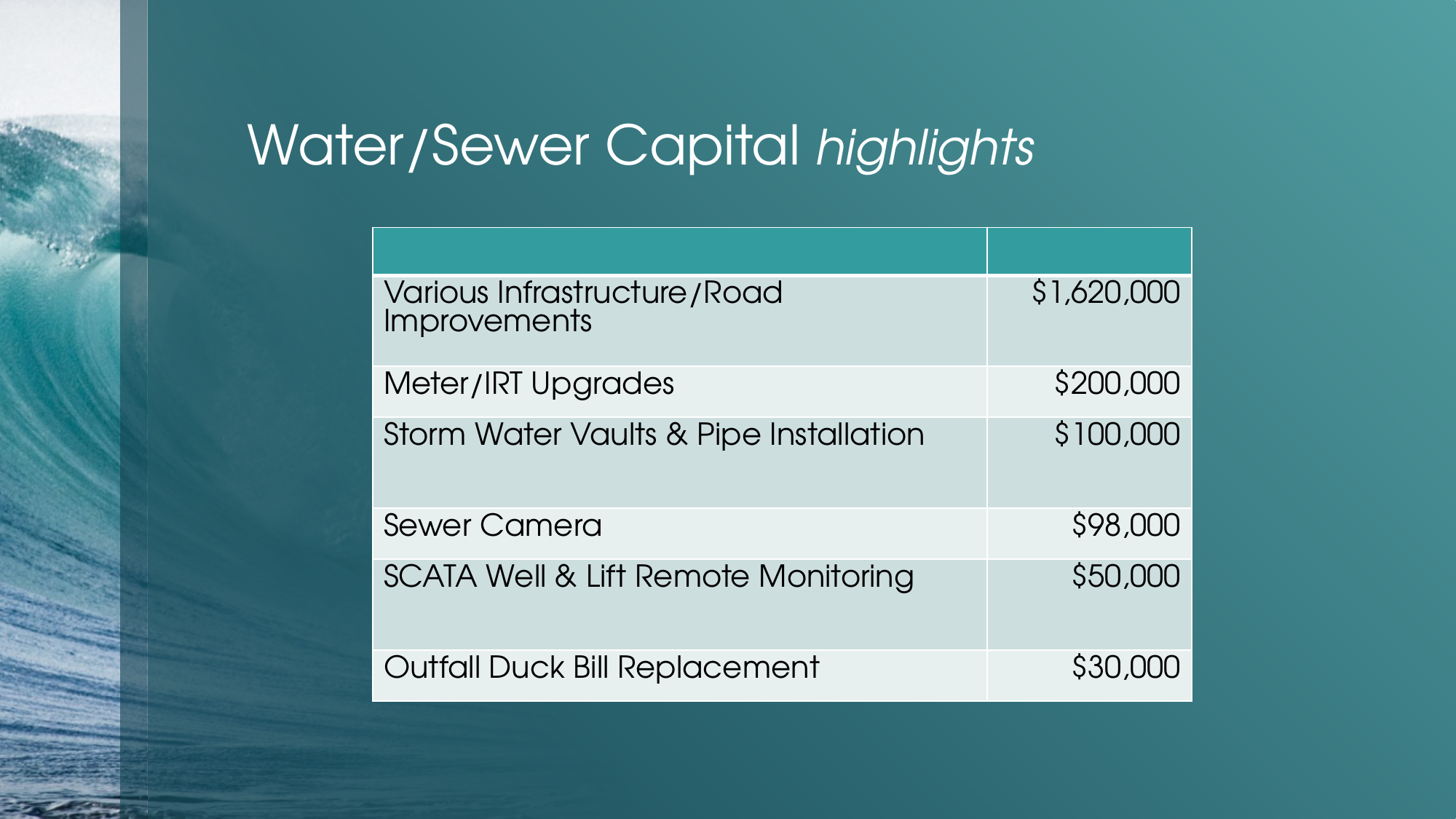

# Water/Sewer Capital highlights
|  |  |
| --- | --- |
| Various Infrastructure/Road Improvements | $1,620,000 |
| Meter/IRT Upgrades | $200,000 |
| Storm Water Vaults & Pipe Installation | $100,000 |
| Sewer Camera | $98,000 |
| SCATA Well & Lift Remote Monitoring | $50,000 |
| Outfall Duck Bill Replacement | $30,000 |